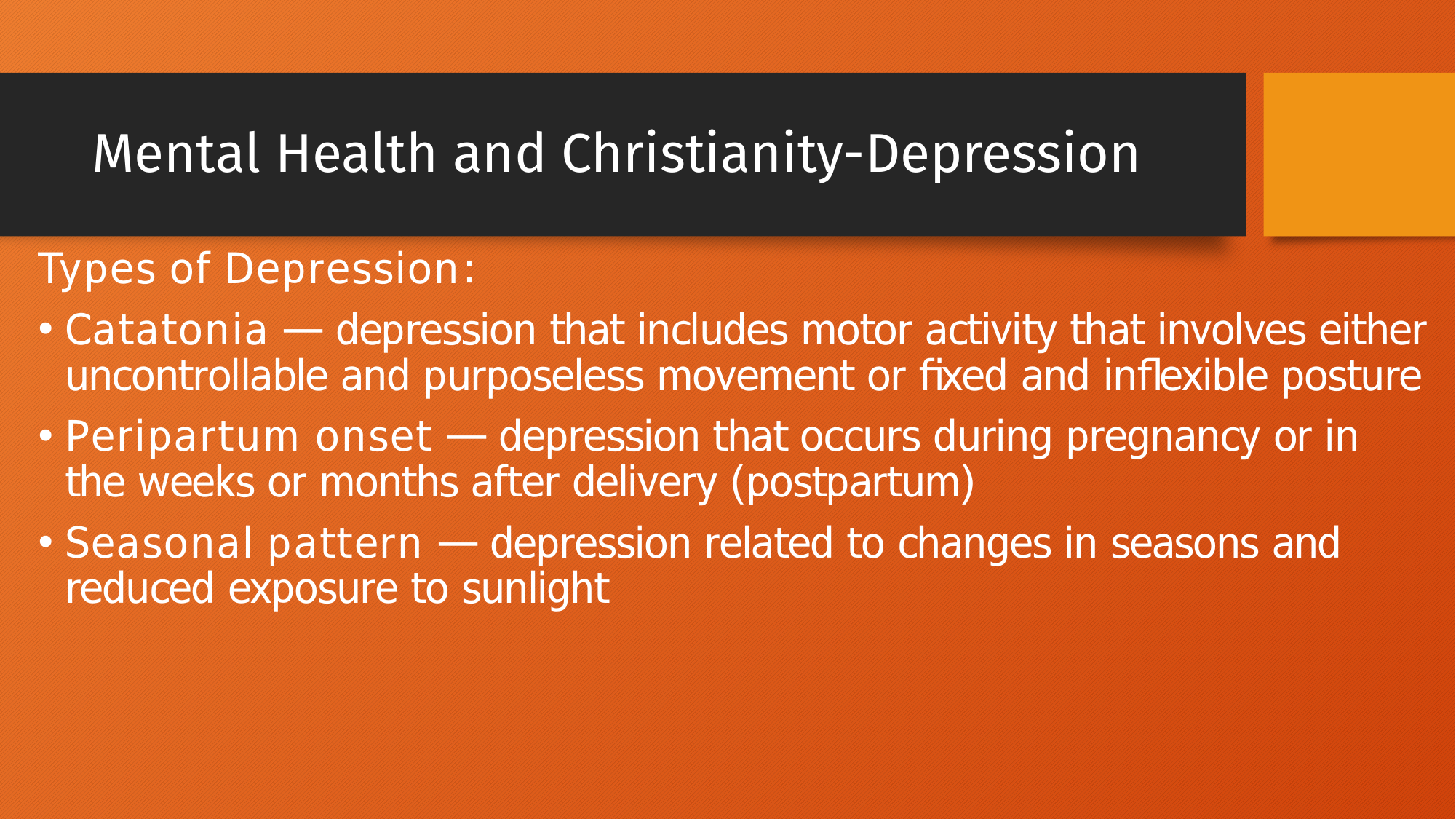

# Mental Health and Christianity-Depression
Types of Depression:
Catatonia — depression that includes motor activity that involves either uncontrollable and purposeless movement or fixed and inflexible posture
Peripartum onset — depression that occurs during pregnancy or in the weeks or months after delivery (postpartum)
Seasonal pattern — depression related to changes in seasons and reduced exposure to sunlight